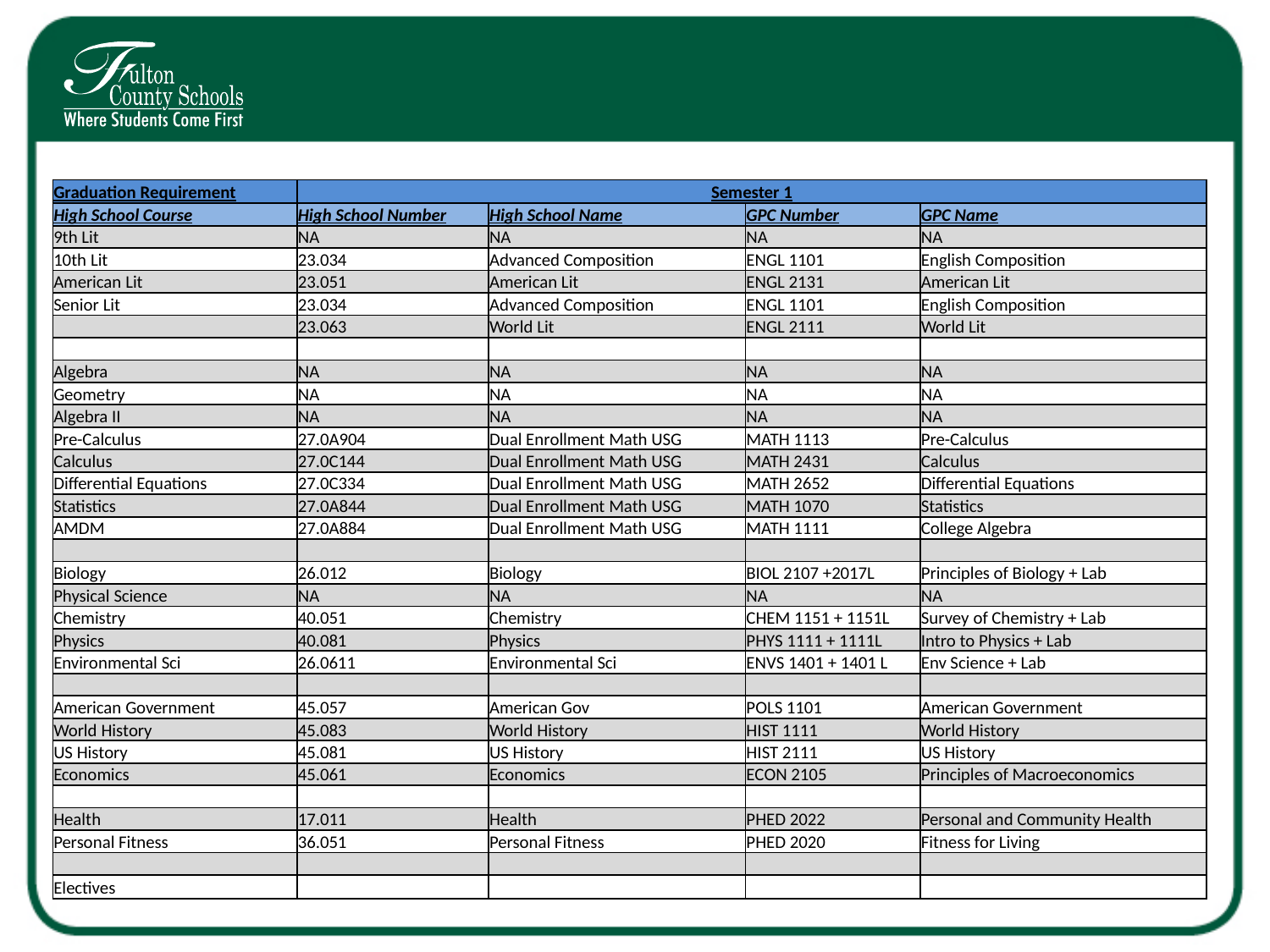

| Graduation Requirement | Semester 1 |  |  |  |
| --- | --- | --- | --- | --- |
| High School Course | High School Number | High School Name | GPC Number | GPC Name |
| 9th Lit | NA | NA | NA | NA |
| 10th Lit | 23.034 | Advanced Composition | ENGL 1101 | English Composition |
| American Lit | 23.051 | American Lit | ENGL 2131 | American Lit |
| Senior Lit | 23.034 | Advanced Composition | ENGL 1101 | English Composition |
|  | 23.063 | World Lit | ENGL 2111 | World Lit |
|  |  |  |  |  |
| Algebra | NA | NA | NA | NA |
| Geometry | NA | NA | NA | NA |
| Algebra II | NA | NA | NA | NA |
| Pre-Calculus | 27.0A904 | Dual Enrollment Math USG | MATH 1113 | Pre-Calculus |
| Calculus | 27.0C144 | Dual Enrollment Math USG | MATH 2431 | Calculus |
| Differential Equations | 27.0C334 | Dual Enrollment Math USG | MATH 2652 | Differential Equations |
| Statistics | 27.0A844 | Dual Enrollment Math USG | MATH 1070 | Statistics |
| AMDM | 27.0A884 | Dual Enrollment Math USG | MATH 1111 | College Algebra |
|  |  |  |  |  |
| Biology | 26.012 | Biology | BIOL 2107 +2017L | Principles of Biology + Lab |
| Physical Science | NA | NA | NA | NA |
| Chemistry | 40.051 | Chemistry | CHEM 1151 + 1151L | Survey of Chemistry + Lab |
| Physics | 40.081 | Physics | PHYS 1111 + 1111L | Intro to Physics + Lab |
| Environmental Sci | 26.0611 | Environmental Sci | ENVS 1401 + 1401 L | Env Science + Lab |
|  |  |  |  |  |
| American Government | 45.057 | American Gov | POLS 1101 | American Government |
| World History | 45.083 | World History | HIST 1111 | World History |
| US History | 45.081 | US History | HIST 2111 | US History |
| Economics | 45.061 | Economics | ECON 2105 | Principles of Macroeconomics |
|  |  |  |  |  |
| Health | 17.011 | Health | PHED 2022 | Personal and Community Health |
| Personal Fitness | 36.051 | Personal Fitness | PHED 2020 | Fitness for Living |
|  |  |  |  |  |
| Electives |  |  |  |  |